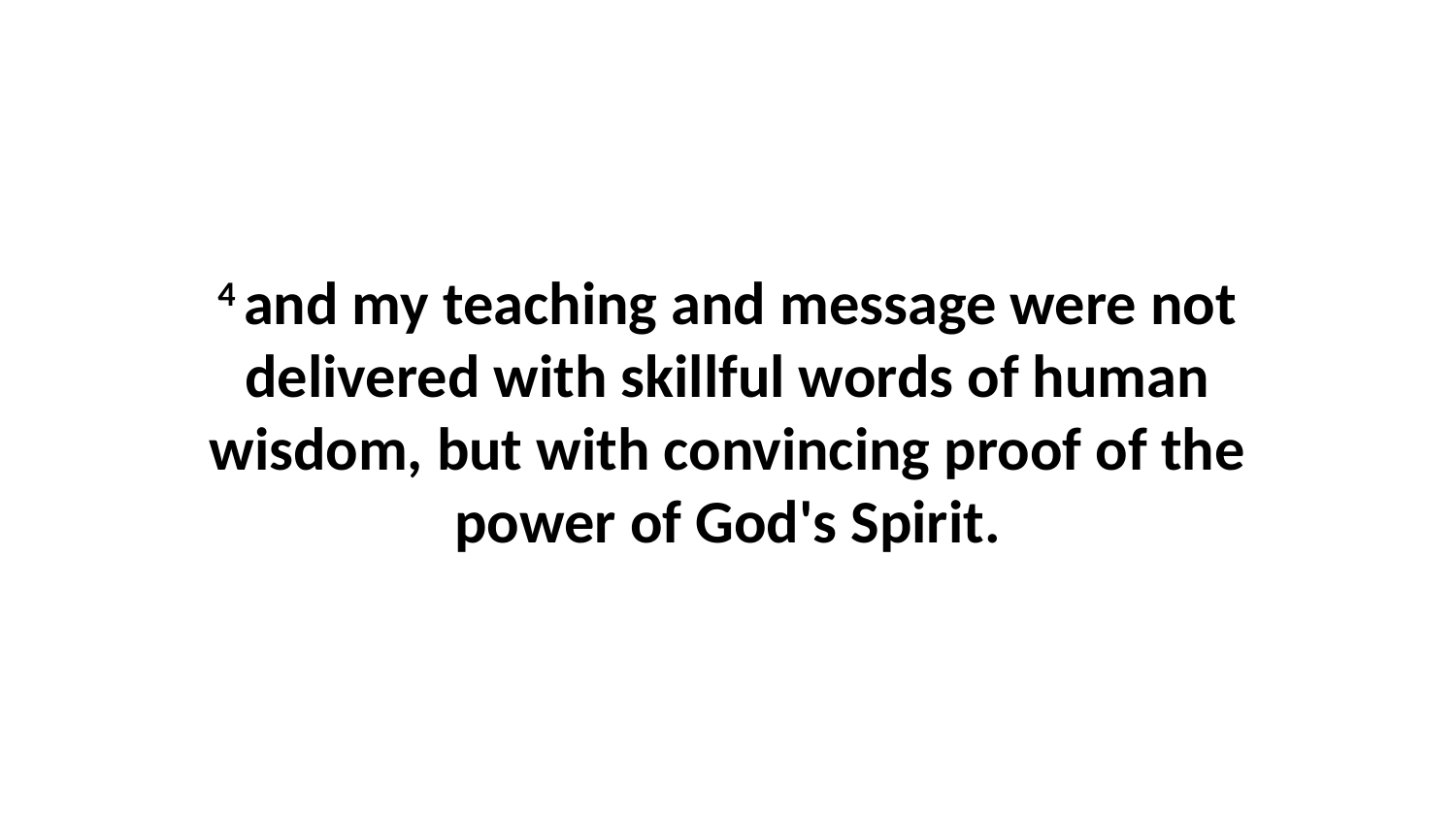

4 and my teaching and message were not delivered with skillful words of human wisdom, but with convincing proof of the power of God's Spirit.